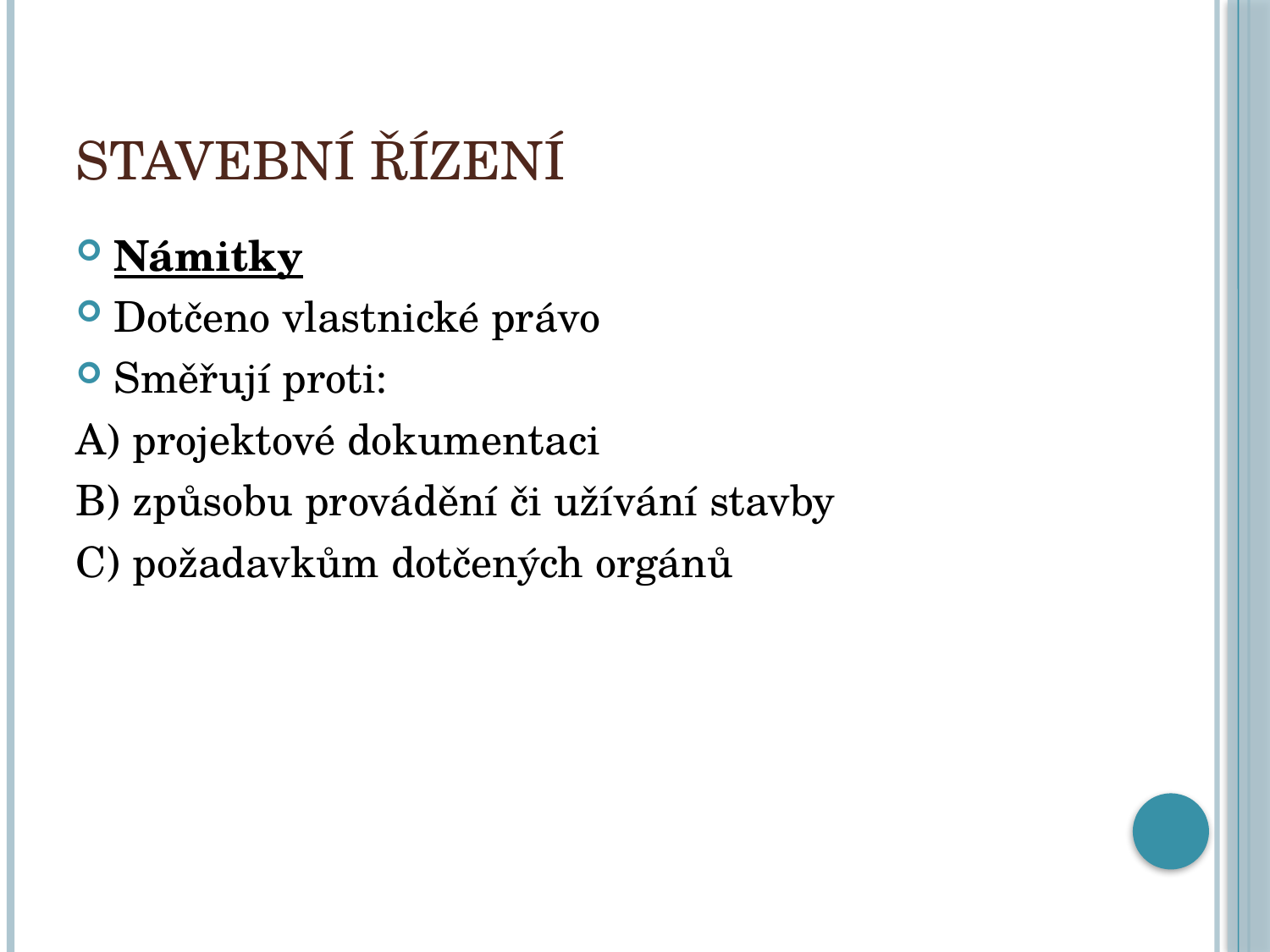

# Stavební řízení
Námitky
Dotčeno vlastnické právo
Směřují proti:
A) projektové dokumentaci
B) způsobu provádění či užívání stavby
C) požadavkům dotčených orgánů